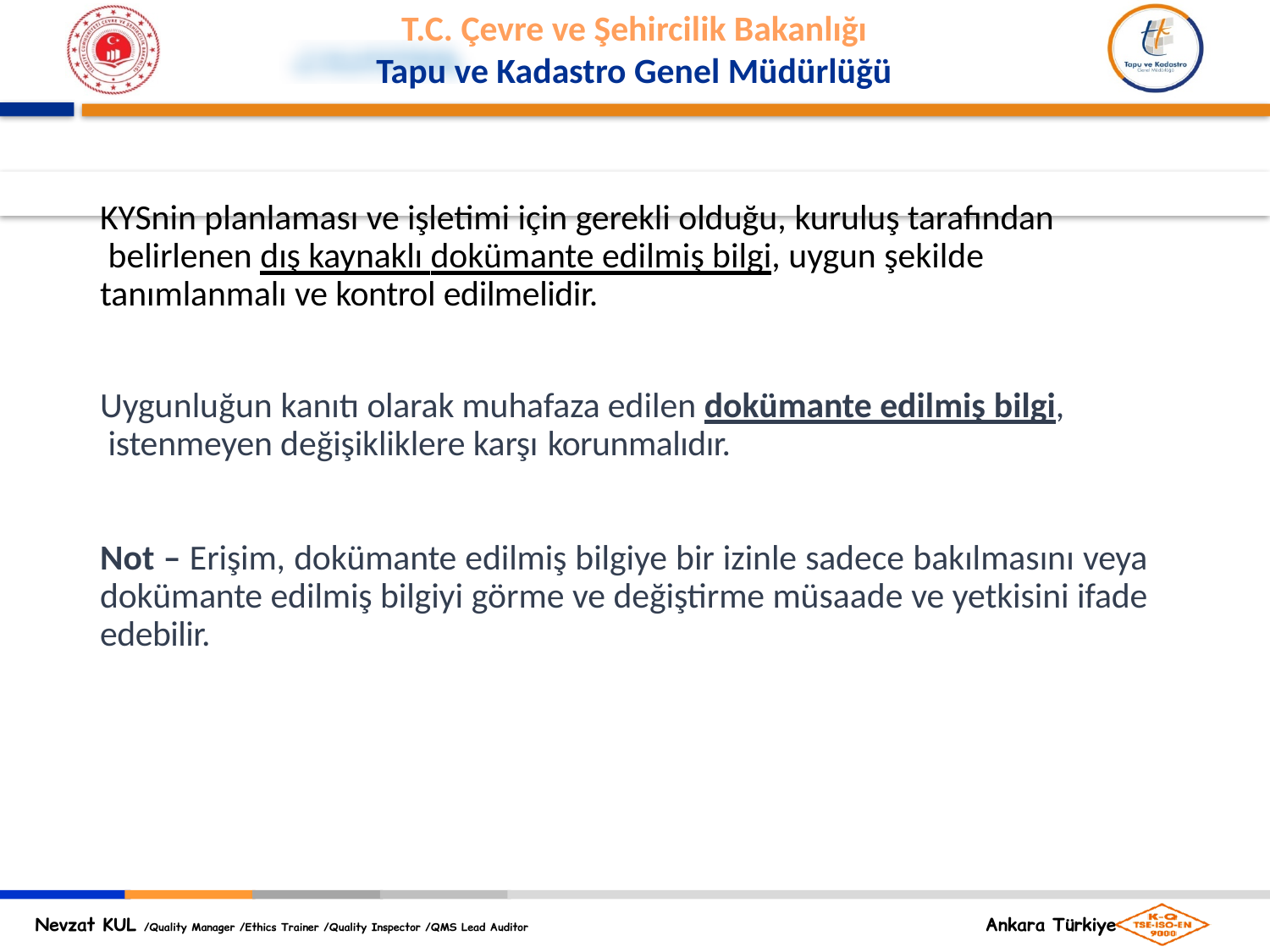

KYSnin planlaması ve işletimi için gerekli olduğu, kuruluş tarafından  belirlenen dış kaynaklı dokümante edilmiş bilgi, uygun şekilde  tanımlanmalı ve kontrol edilmelidir.
Uygunluğun kanıtı olarak muhafaza edilen dokümante edilmiş bilgi,  istenmeyen değişikliklere karşı korunmalıdır.

Not – Erişim, dokümante edilmiş bilgiye bir izinle sadece bakılmasını veya  dokümante edilmiş bilgiyi görme ve değiştirme müsaade ve yetkisini ifade  edebilir.